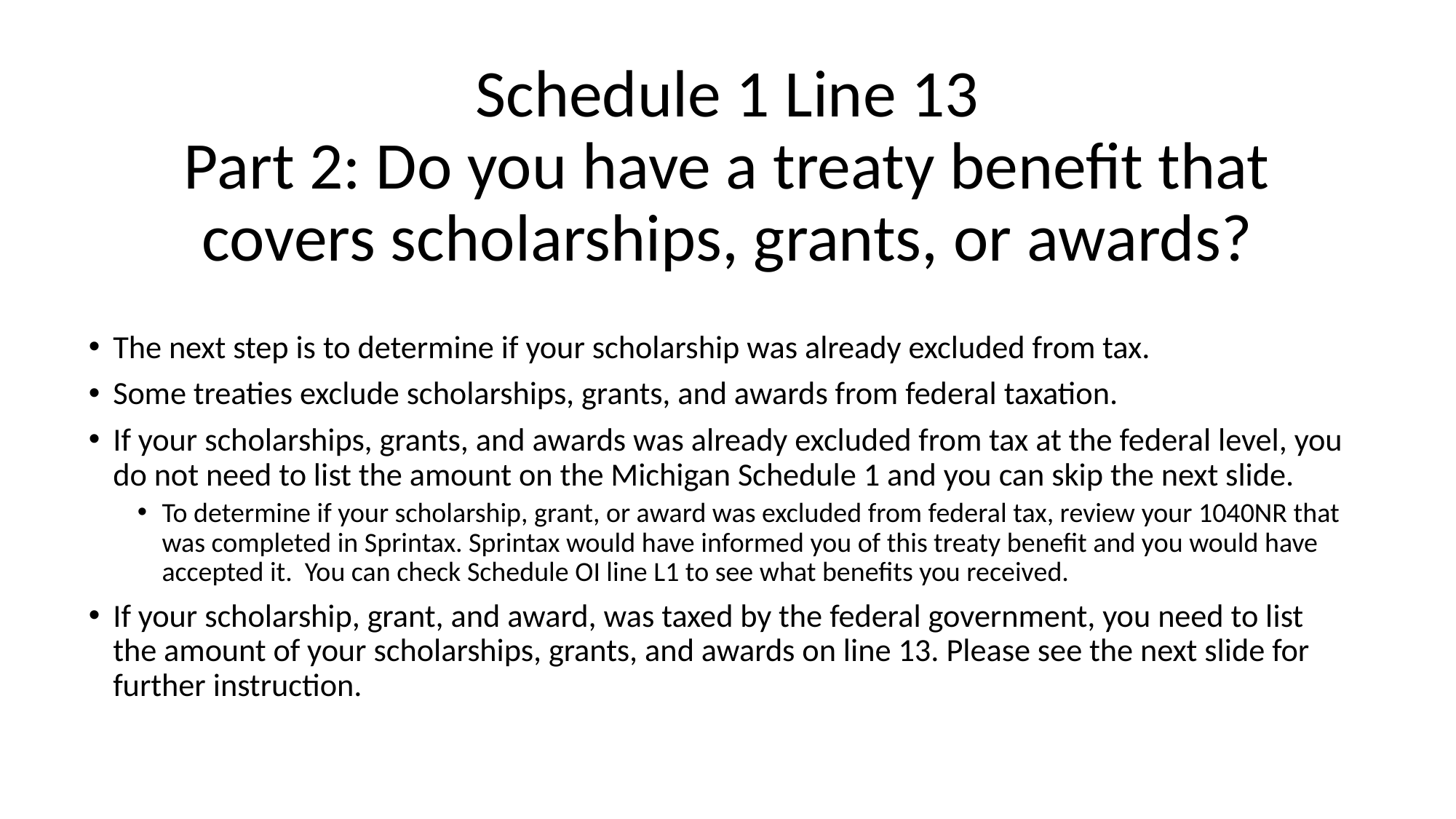

# Schedule 1 Line 13 Part 2: Do you have a treaty benefit that covers scholarships, grants, or awards?
The next step is to determine if your scholarship was already excluded from tax.
Some treaties exclude scholarships, grants, and awards from federal taxation.
If your scholarships, grants, and awards was already excluded from tax at the federal level, you do not need to list the amount on the Michigan Schedule 1 and you can skip the next slide.
To determine if your scholarship, grant, or award was excluded from federal tax, review your 1040NR that was completed in Sprintax. Sprintax would have informed you of this treaty benefit and you would have accepted it.  You can check Schedule OI line L1 to see what benefits you received.
If your scholarship, grant, and award, was taxed by the federal government, you need to list the amount of your scholarships, grants, and awards on line 13. Please see the next slide for further instruction.